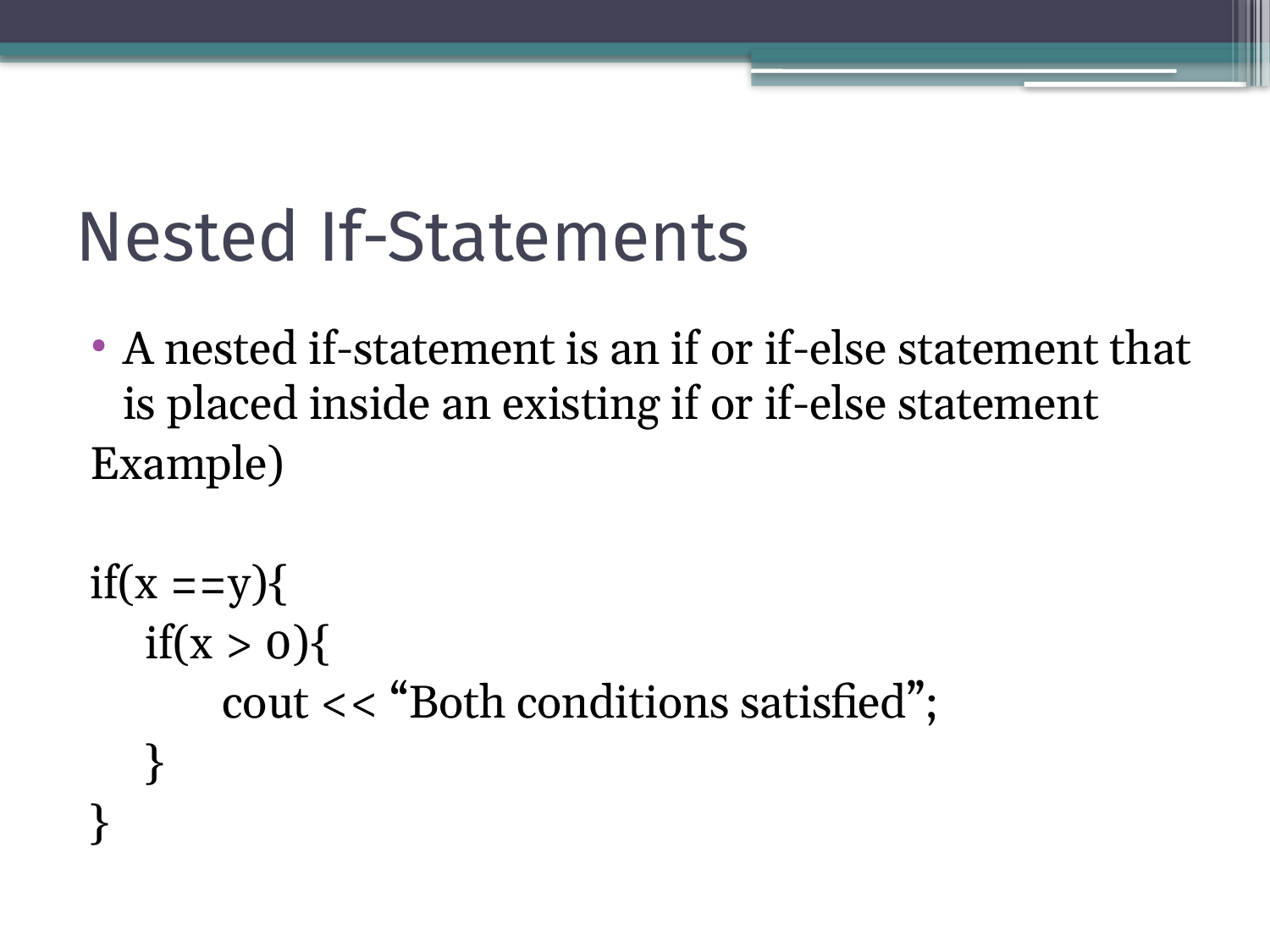

# Nested If-Statements
A nested if-statement is an if or if-else statement that is placed inside an existing if or if-else statement
Example)

if(x ==y){
	  if(x > 0){
            cout << “Both conditions satisfied”;
	  }
}